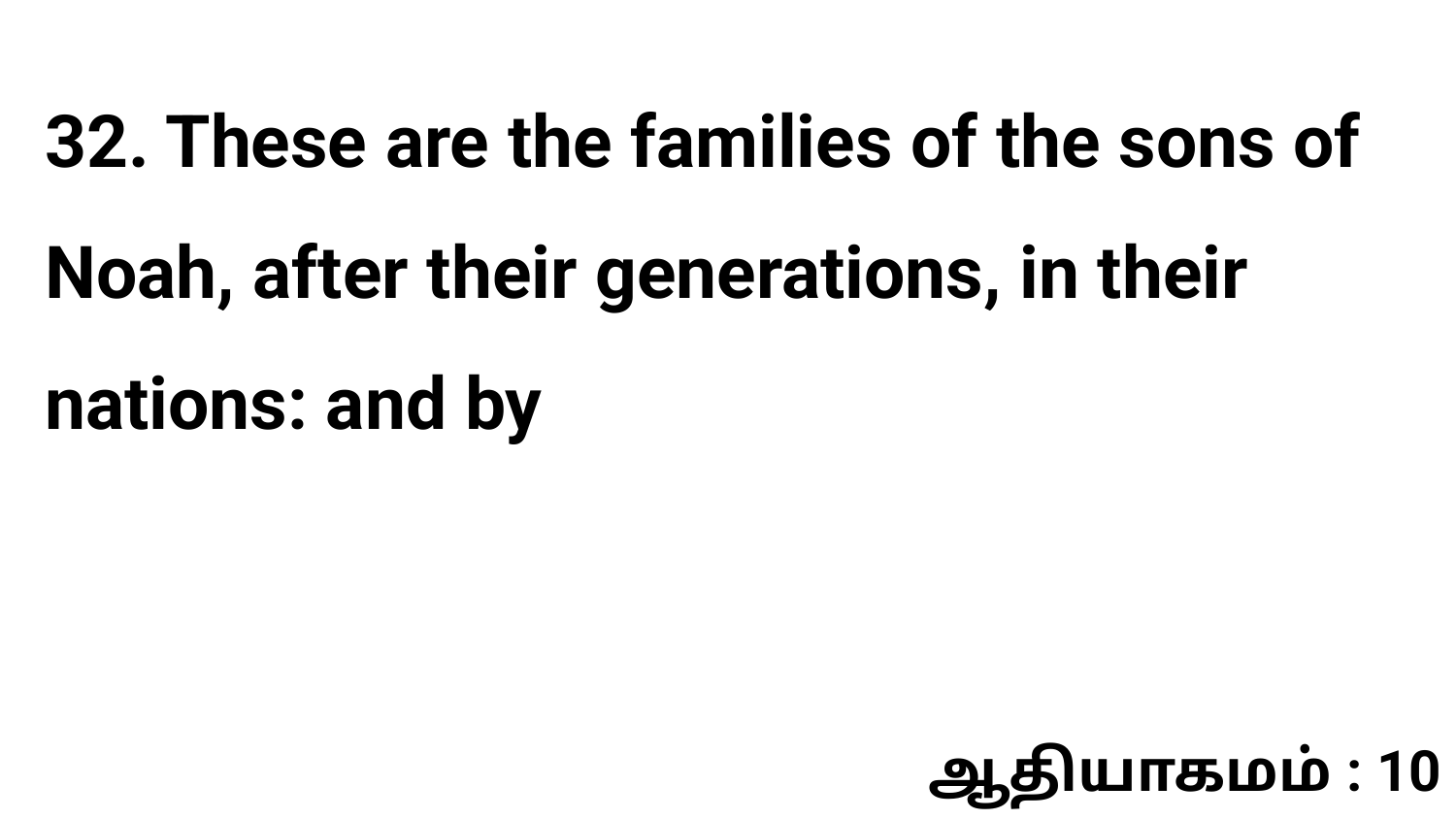

32. These are the families of the sons of Noah, after their generations, in their nations: and by
ஆதியாகமம் : 10